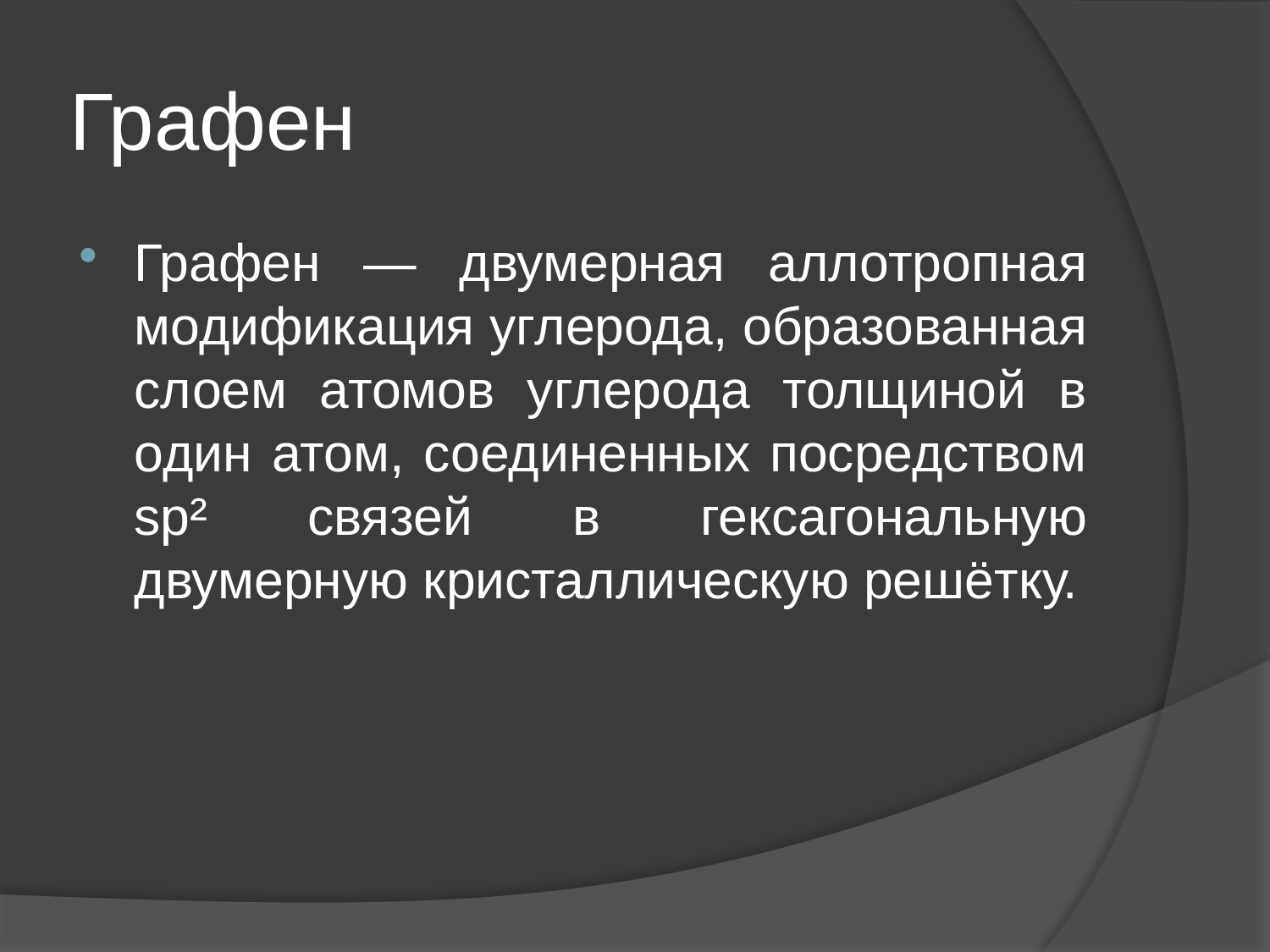

# Графен
Графен — двумерная аллотропная модификация углерода, образованная слоем атомов углерода толщиной в один атом, соединенных посредством sp² связей в гексагональную двумерную кристаллическую решётку.